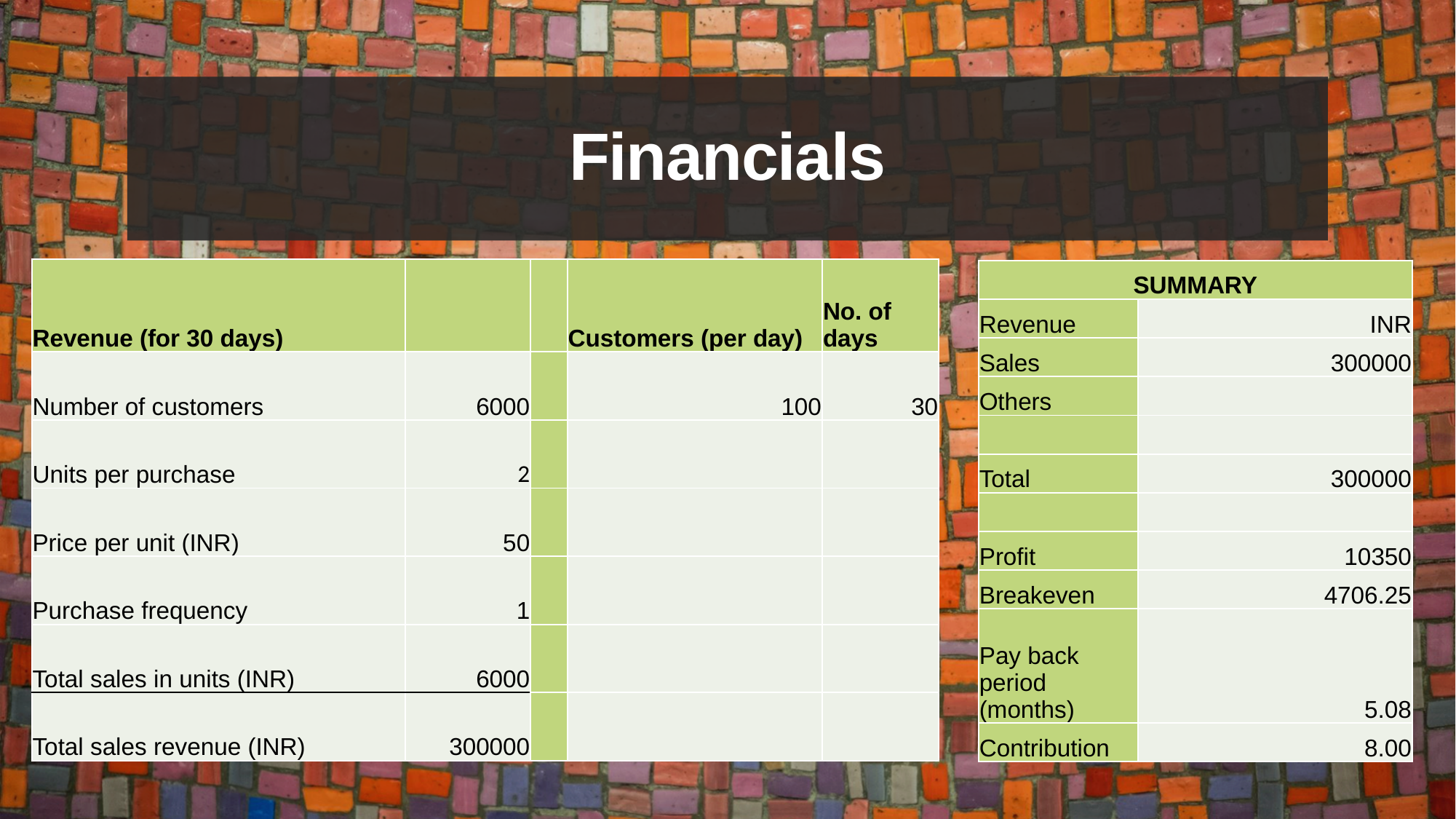

# Financials
| Revenue (for 30 days) |  |  | Customers (per day) | No. of days |
| --- | --- | --- | --- | --- |
| Number of customers | 6000 |  | 100 | 30 |
| Units per purchase | 2 |  |  |  |
| Price per unit (INR) | 50 |  |  |  |
| Purchase frequency | 1 |  |  |  |
| Total sales in units (INR) | 6000 |  |  |  |
| Total sales revenue (INR) | 300000 |  |  |  |
| SUMMARY |  |
| --- | --- |
| Revenue | INR |
| Sales | 300000 |
| Others |  |
|  |  |
| Total | 300000 |
|  |  |
| Profit | 10350 |
| Breakeven | 4706.25 |
| Pay back period (months) | 5.08 |
| Contribution | 8.00 |